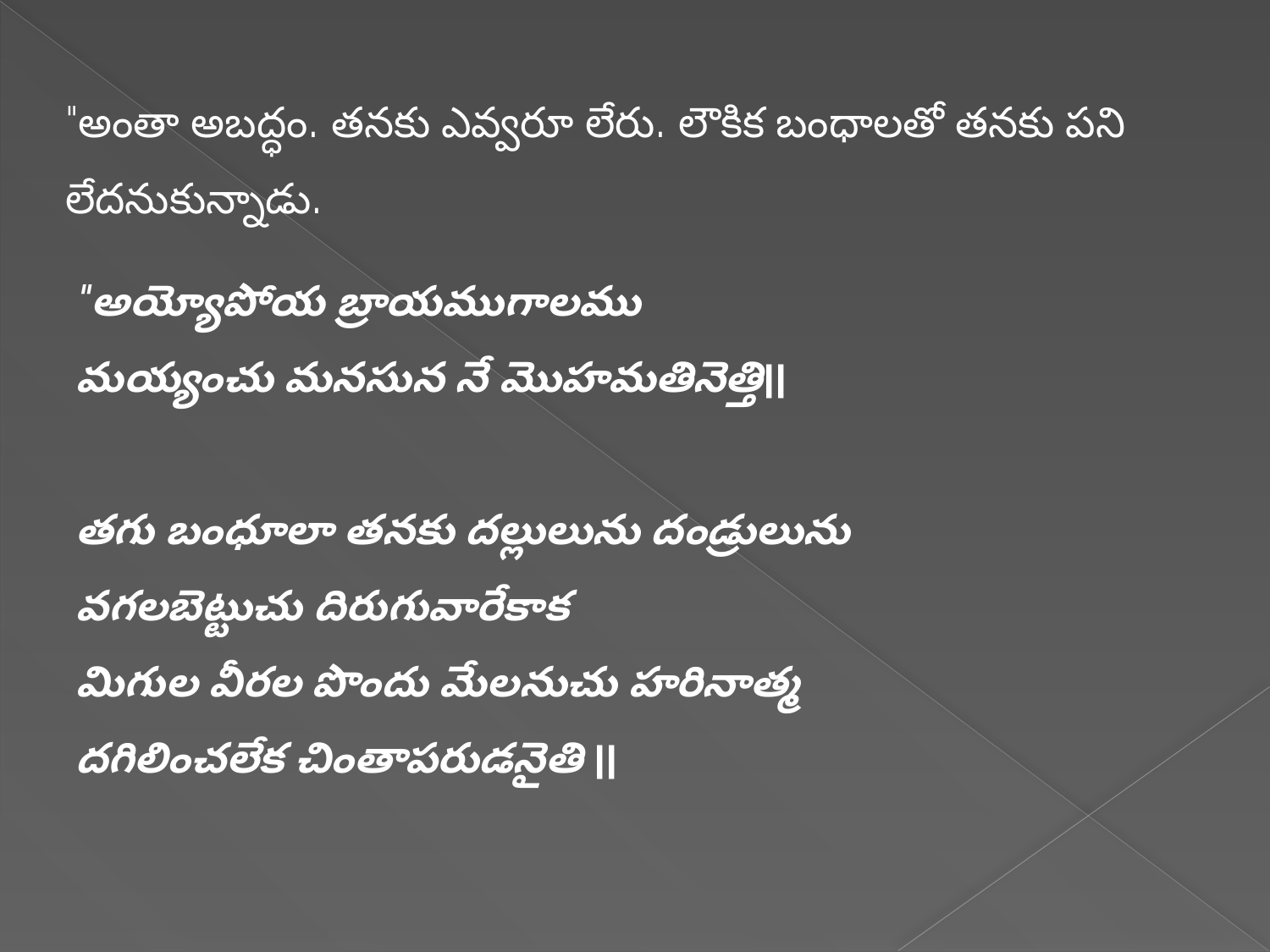

"అంతా అబద్ధం. తనకు ఎవ్వరూ లేరు. లౌకిక బంధాలతో తనకు పని లేదనుకున్నాడు.
"అయ్యోపోయ బ్రాయముగాలము
మయ్యంచు మనసున నే మొహమతినెత్తి||
తగు బంధూలా తనకు దల్లులును దండ్రులును
వగలబెట్టుచు దిరుగువారేకాక
మిగుల వీరల పొందు మేలనుచు హరినాత్మ
దగిలించలేక చింతాపరుడనైతి ||